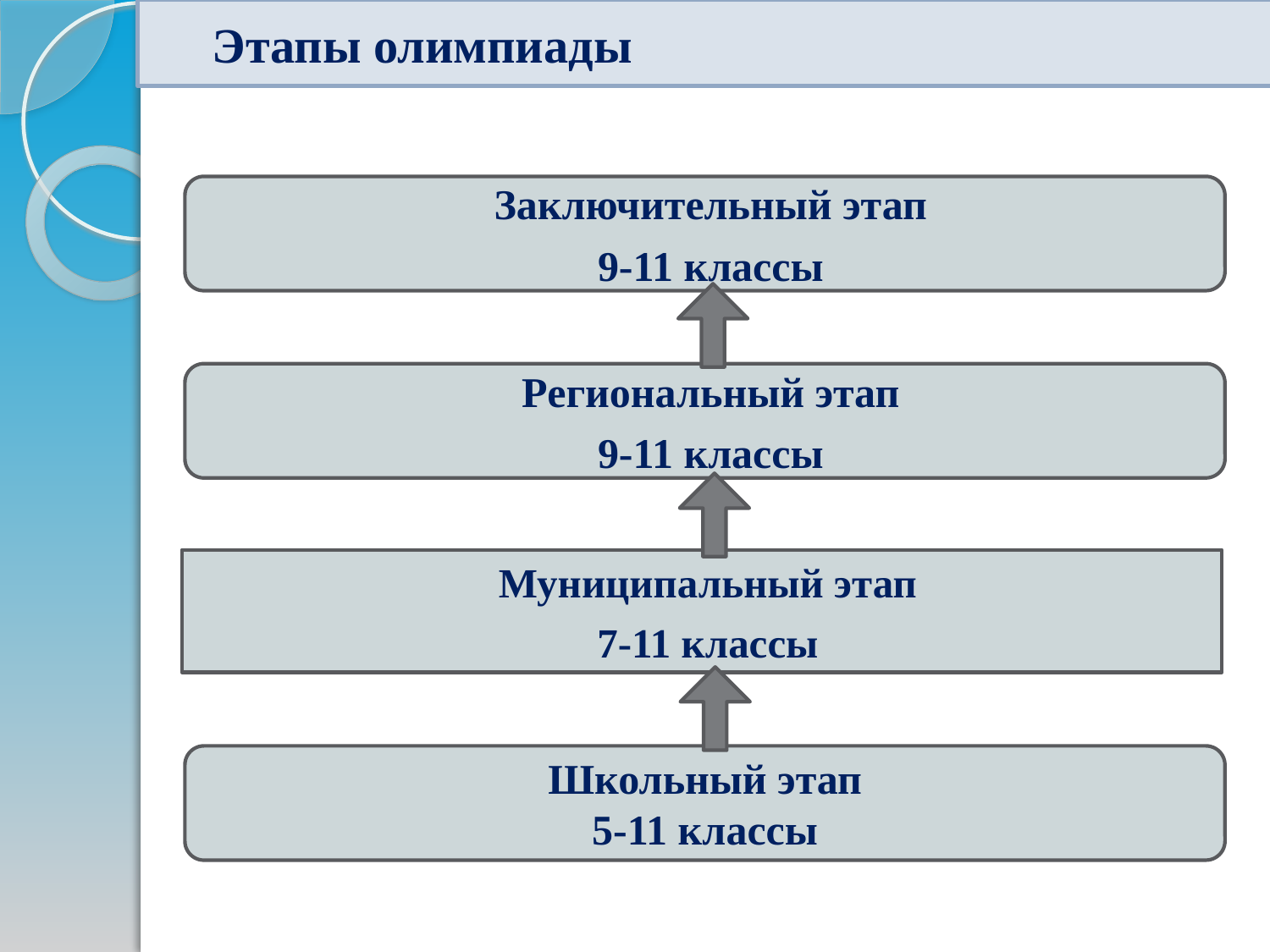

Этапы олимпиады
Заключительный этап
9-11 классы

Региональный этап
9-11 классы

Муниципальный этап
7-11 классы

Школьный этап
5-11 классы